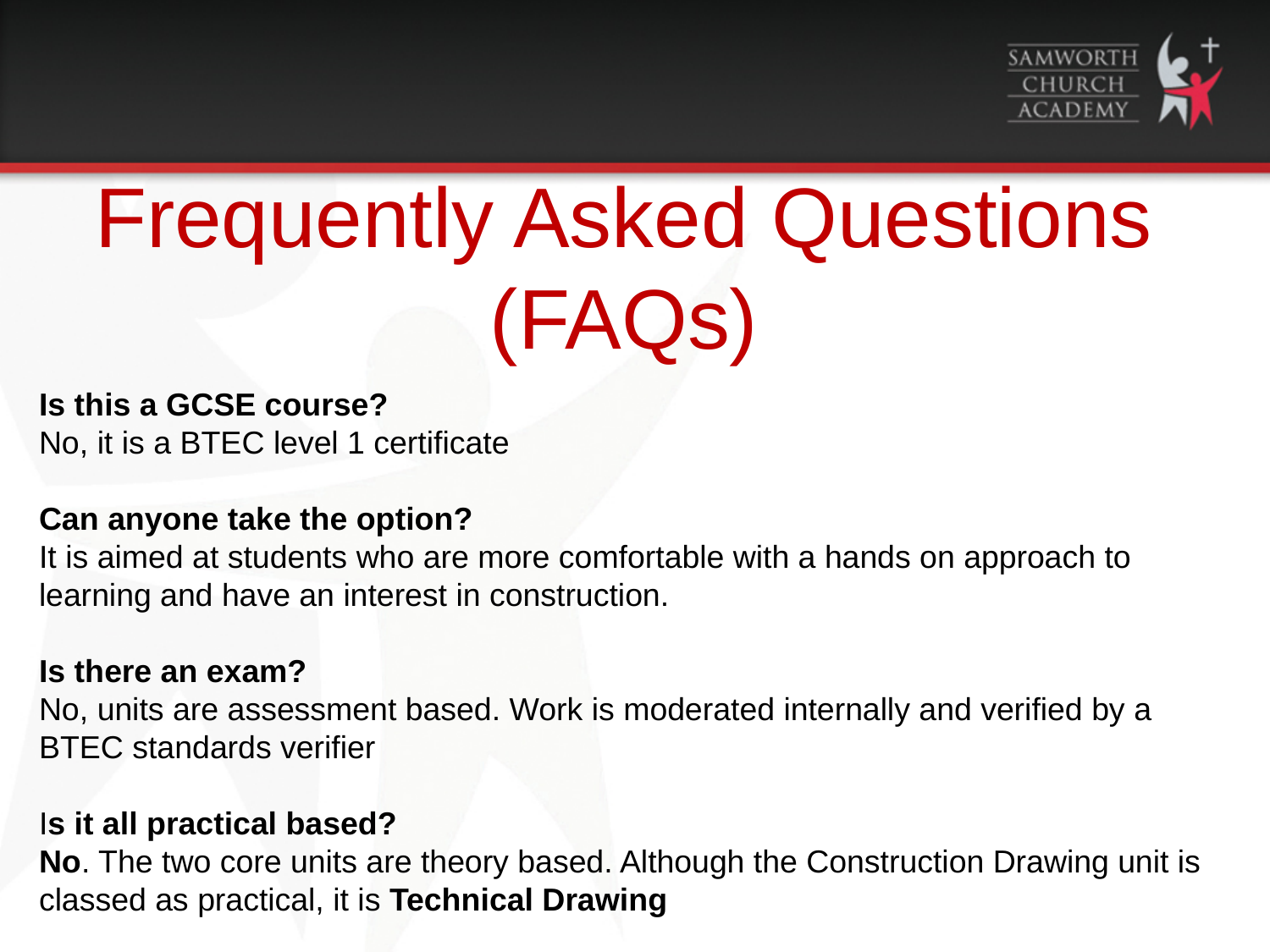

# Frequently Asked Questions (FAQs)
Is this a GCSE course?
No, it is a BTEC level 1 certificate

Can anyone take the option?
It is aimed at students who are more comfortable with a hands on approach to learning and have an interest in construction.

Is there an exam?
No, units are assessment based. Work is moderated internally and verified by a BTEC standards verifier

Is it all practical based?
No. The two core units are theory based. Although the Construction Drawing unit is classed as practical, it is Technical Drawing